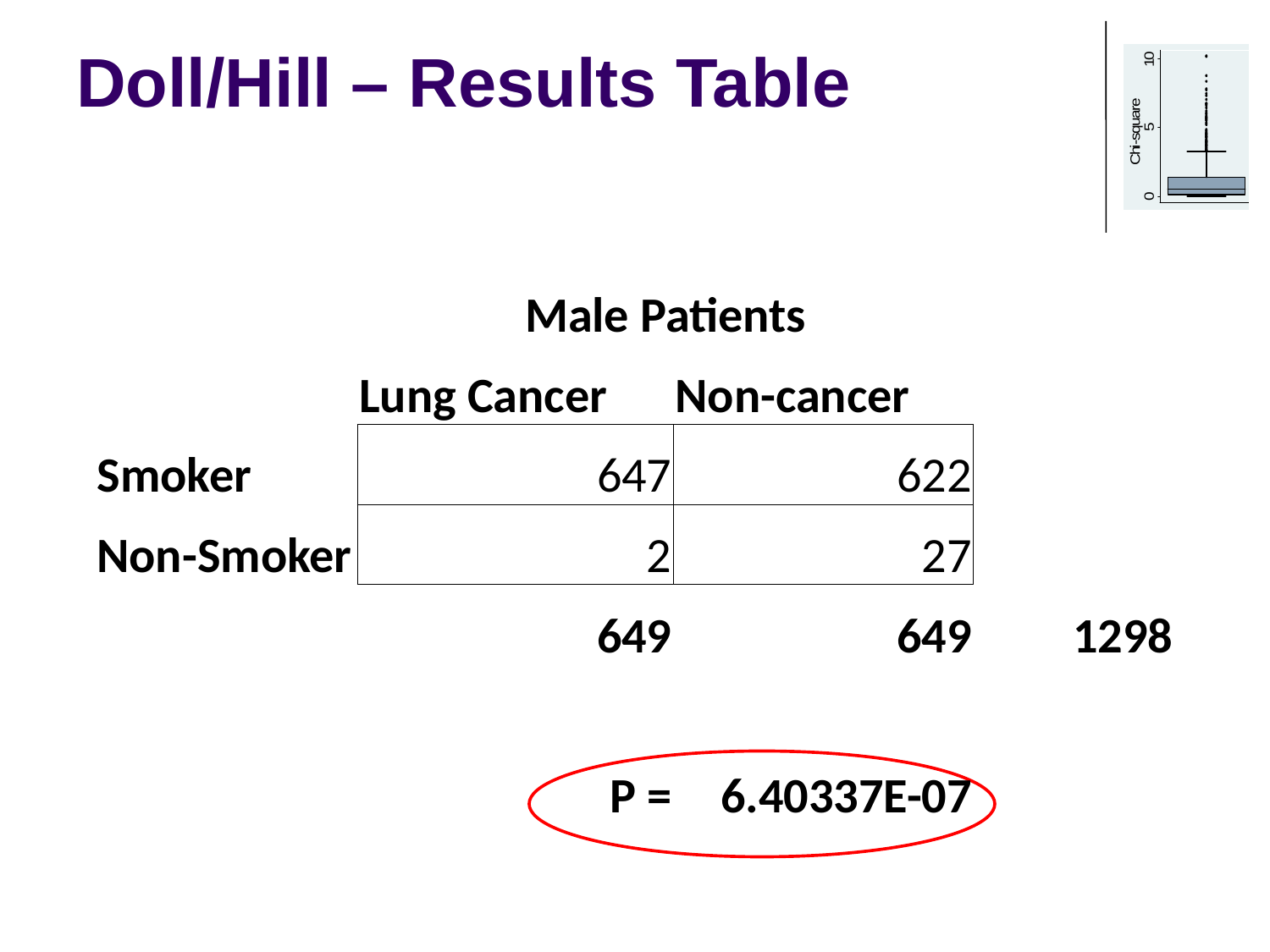

# Doll/Hill – Results Table
|  | Male Patients |  |  |
| --- | --- | --- | --- |
|  | Lung Cancer | Non-cancer |  |
| Smoker | 647 | 622 |  |
| Non-Smoker | 2 | 27 |  |
|  | 649 | 649 | 1298 |
|  |  |  |  |
|  | P = | 6.40337E-07 |  |